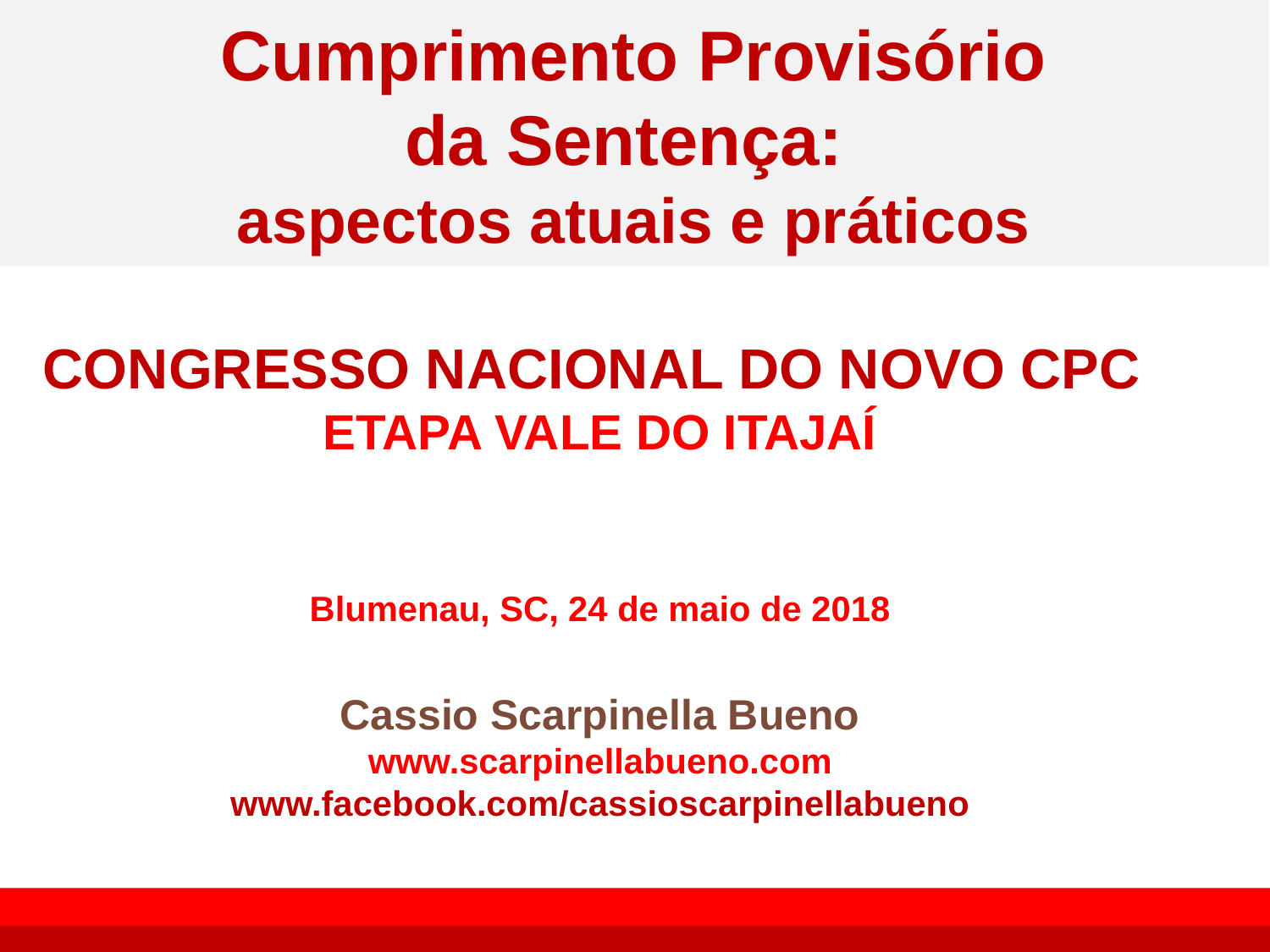

# Cumprimento Provisório da Sentença: aspectos atuais e práticos
CONGRESSO NACIONAL DO NOVO CPC
ETAPA VALE DO ITAJAÍ

Blumenau, SC, 24 de maio de 2018

Cassio Scarpinella Bueno
www.scarpinellabueno.com
www.facebook.com/cassioscarpinellabueno